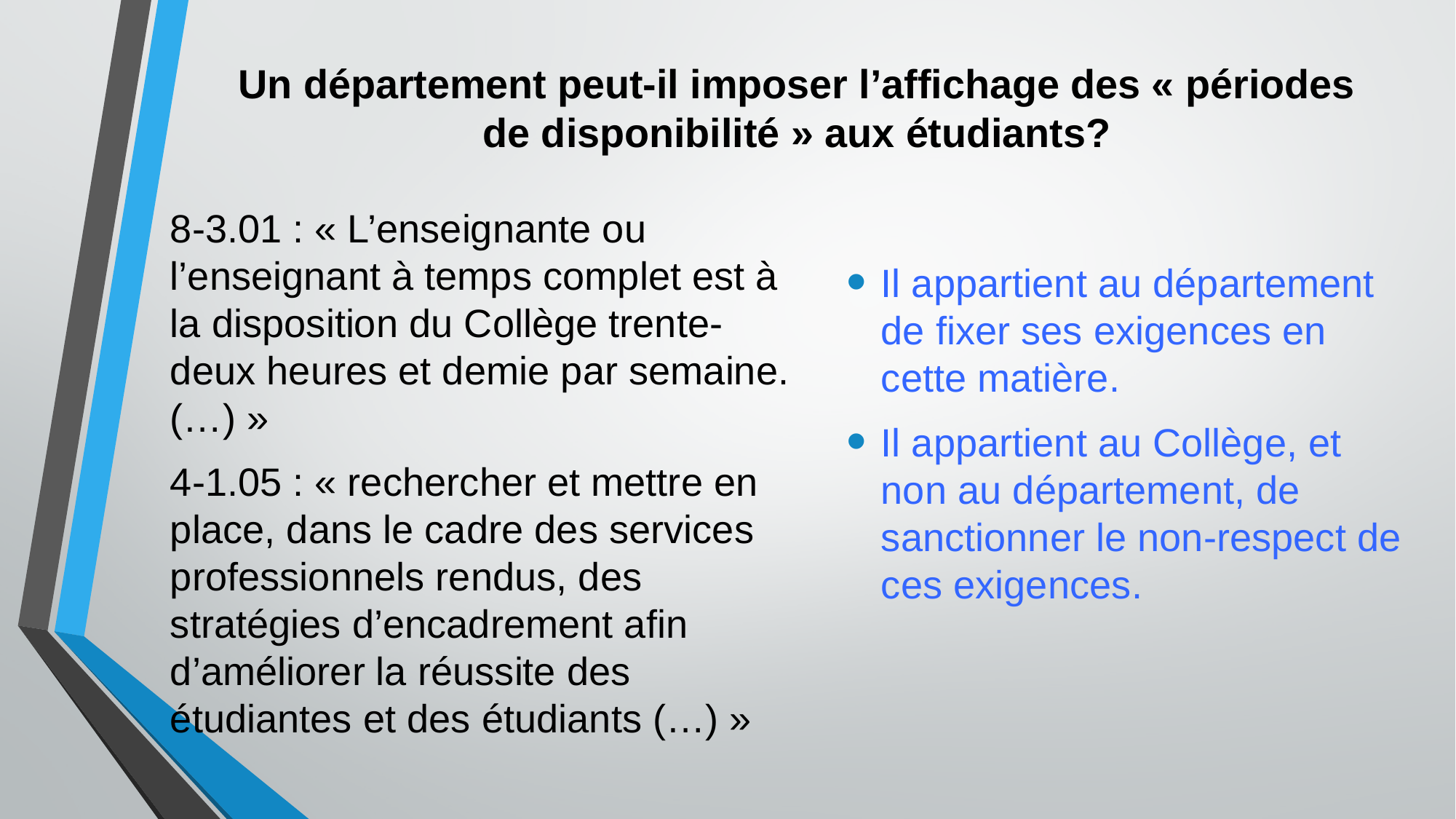

# Un département peut-il imposer l’affichage des « périodes de disponibilité » aux étudiants?
Il appartient au département de fixer ses exigences en cette matière.
Il appartient au Collège, et non au département, de sanctionner le non-respect de ces exigences.
8-3.01 : « L’enseignante ou l’enseignant à temps complet est à la disposition du Collège trente-deux heures et demie par semaine. (…) »
4-1.05 : « rechercher et mettre en place, dans le cadre des services professionnels rendus, des stratégies d’encadrement afin d’améliorer la réussite des étudiantes et des étudiants (…) »